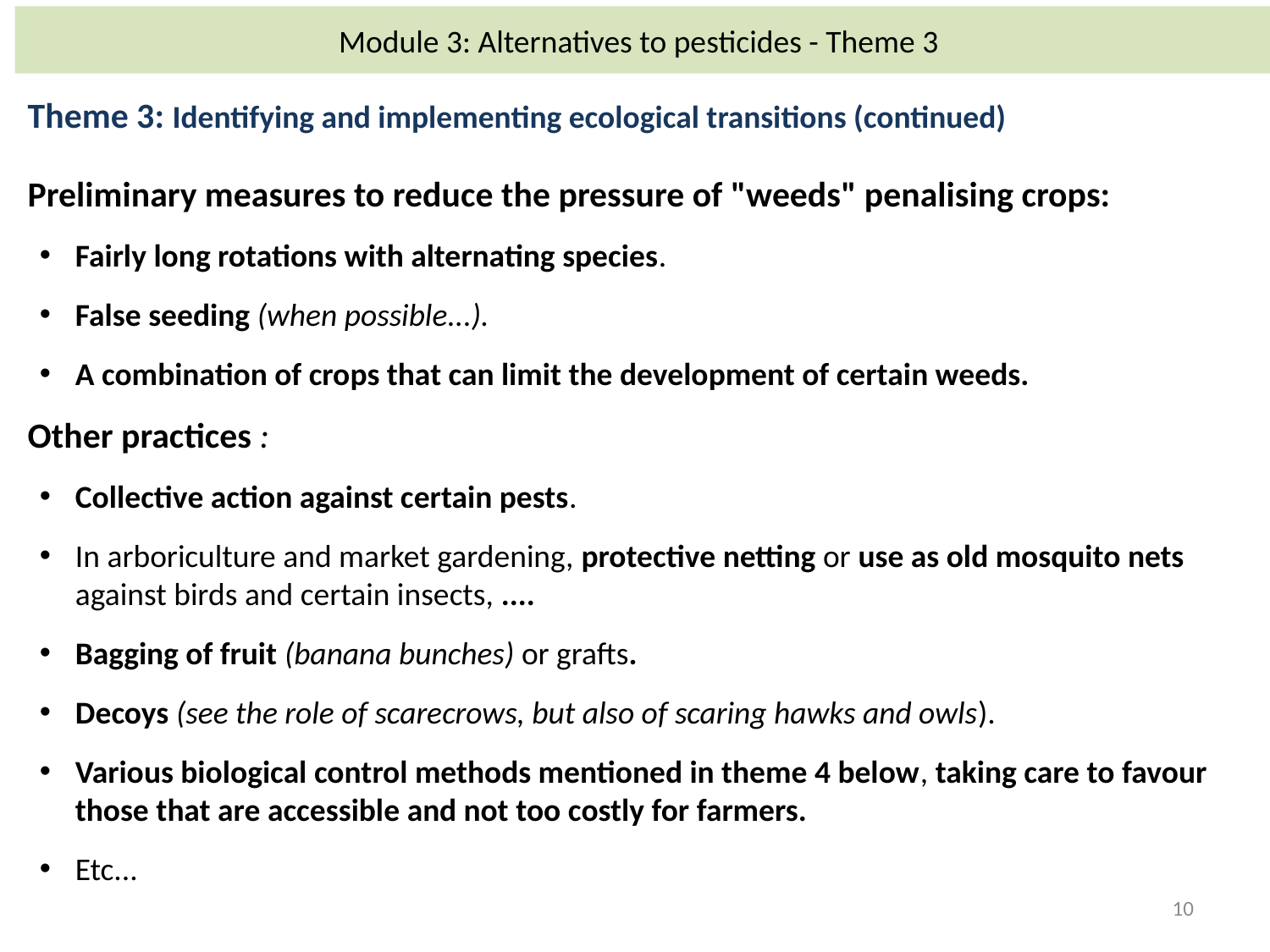

# Module 3: Alternatives to pesticides - Theme 3
Theme 3: Identifying and implementing ecological transitions (continued)

Preliminary measures to reduce the pressure of "weeds" penalising crops:
Fairly long rotations with alternating species.
False seeding (when possible...).
A combination of crops that can limit the development of certain weeds.
Other practices :
Collective action against certain pests.
In arboriculture and market gardening, protective netting or use as old mosquito nets against birds and certain insects, ....
Bagging of fruit (banana bunches) or grafts.
Decoys (see the role of scarecrows, but also of scaring hawks and owls).
Various biological control methods mentioned in theme 4 below, taking care to favour those that are accessible and not too costly for farmers.
Etc...

10